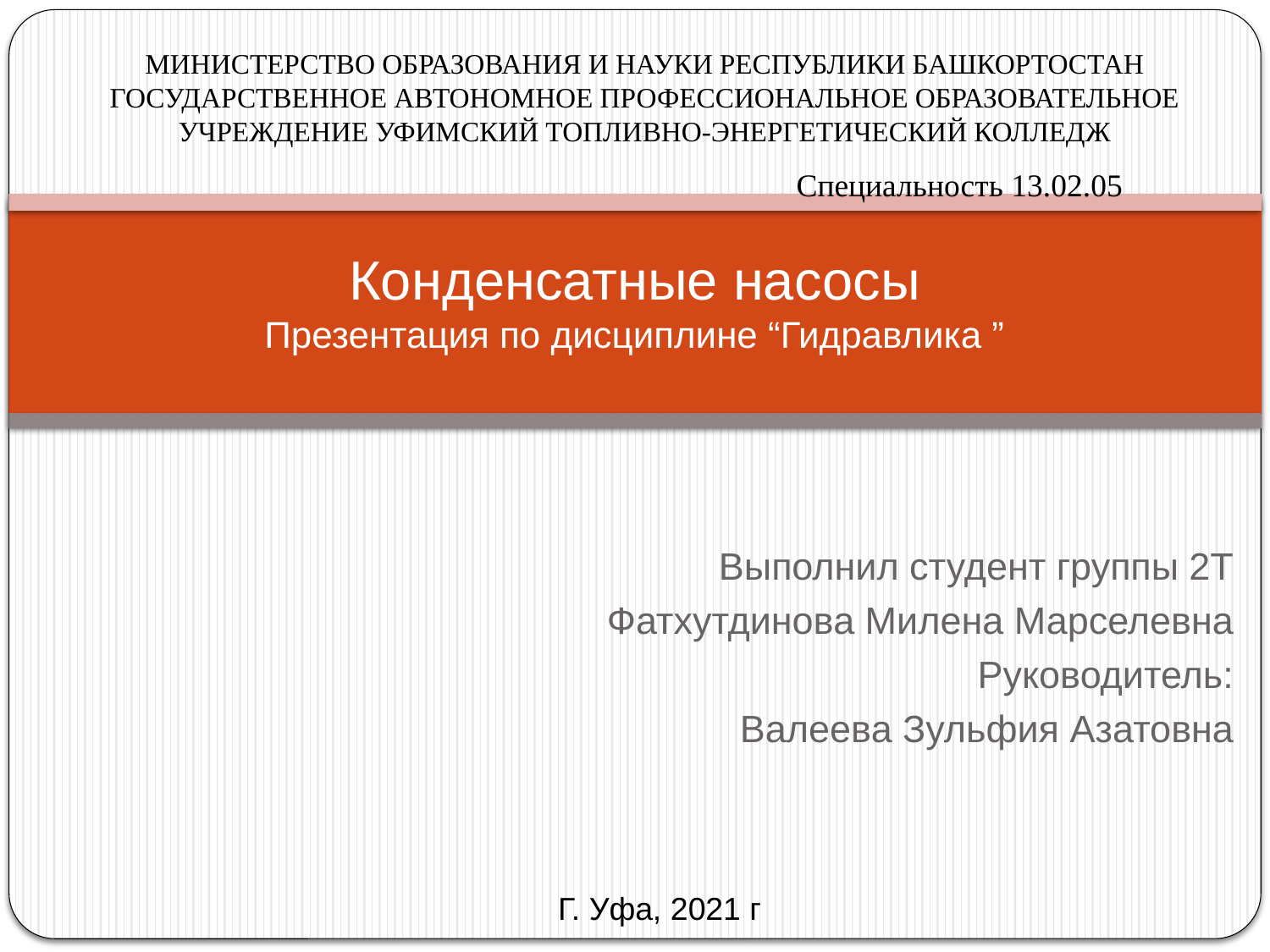

МИНИСТЕРСТВО ОБРАЗОВАНИЯ И НАУКИ РЕСПУБЛИКИ БАШКОРТОСТАН ГОСУДАРСТВЕННОЕ АВТОНОМНОЕ ПРОФЕССИОНАЛЬНОЕ ОБРАЗОВАТЕЛЬНОЕ УЧРЕЖДЕНИЕ УФИМСКИЙ ТОПЛИВНО-ЭНЕРГЕТИЧЕСКИЙ КОЛЛЕДЖ
Специальность 13.02.05
# Конденсатные насосы Презентация по дисциплине “Гидравлика ”
Выполнил студент группы 2Т
Фатхутдинова Милена Марселевна
Руководитель:
Валеева Зульфия Азатовна
Г. Уфа, 2021 г